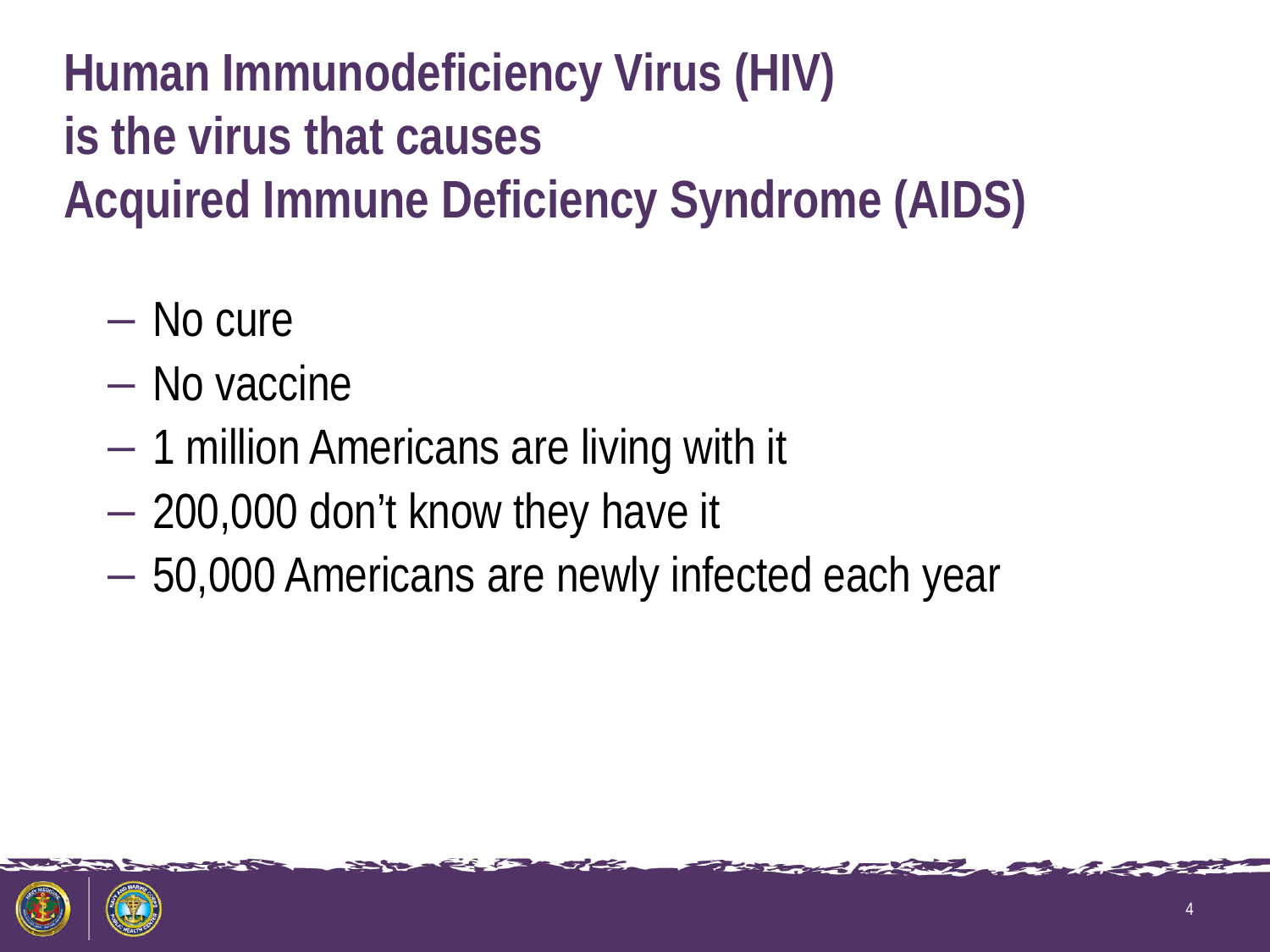

# Human Immunodeficiency Virus (HIV) is the virus that causes Acquired Immune Deficiency Syndrome (AIDS)

No cure
No vaccine
1 million Americans are living with it
200,000 don’t know they have it
50,000 Americans are newly infected each year

4